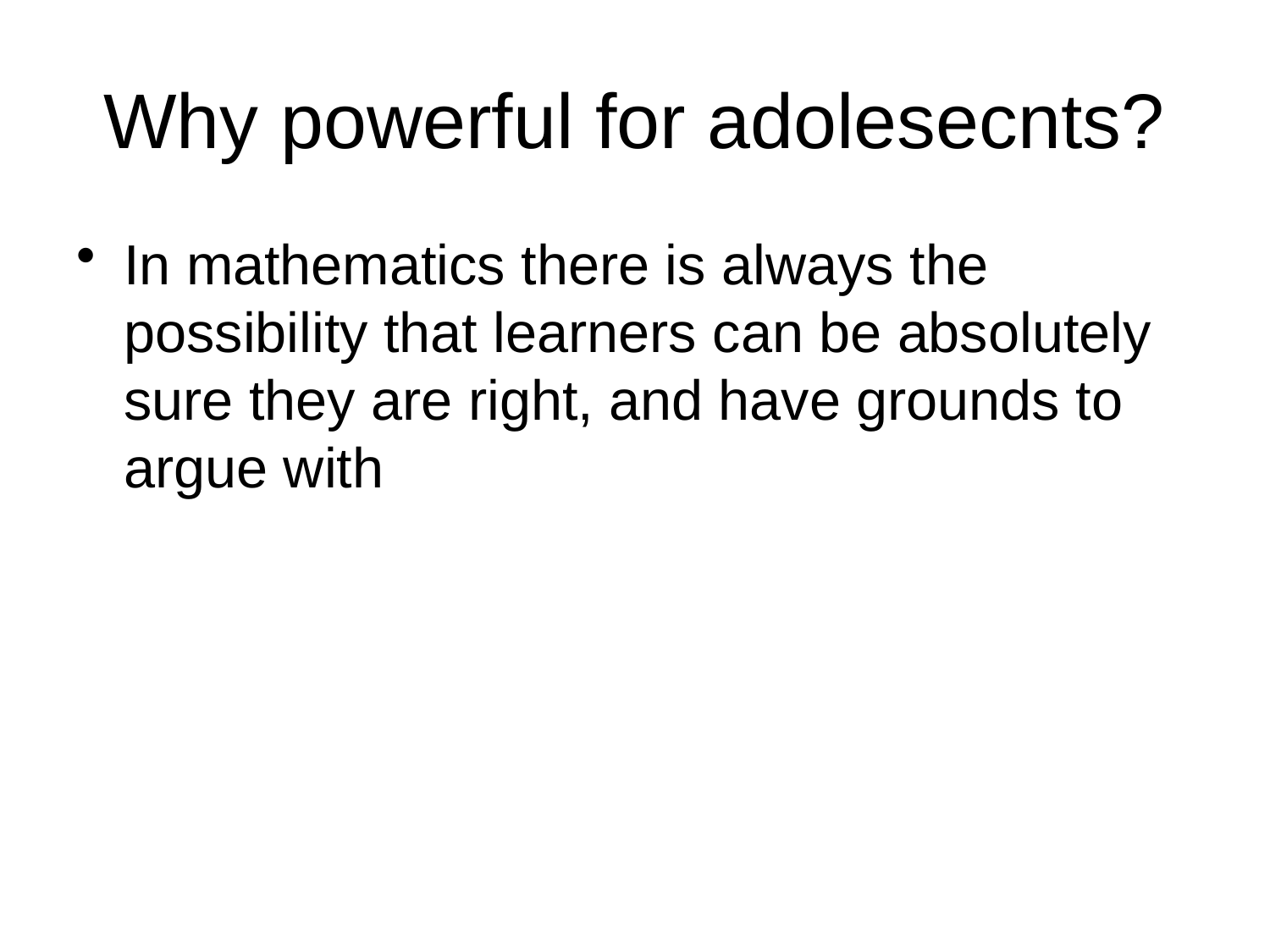

# Why powerful for adolesecnts?
In mathematics there is always the possibility that learners can be absolutely sure they are right, and have grounds to argue with